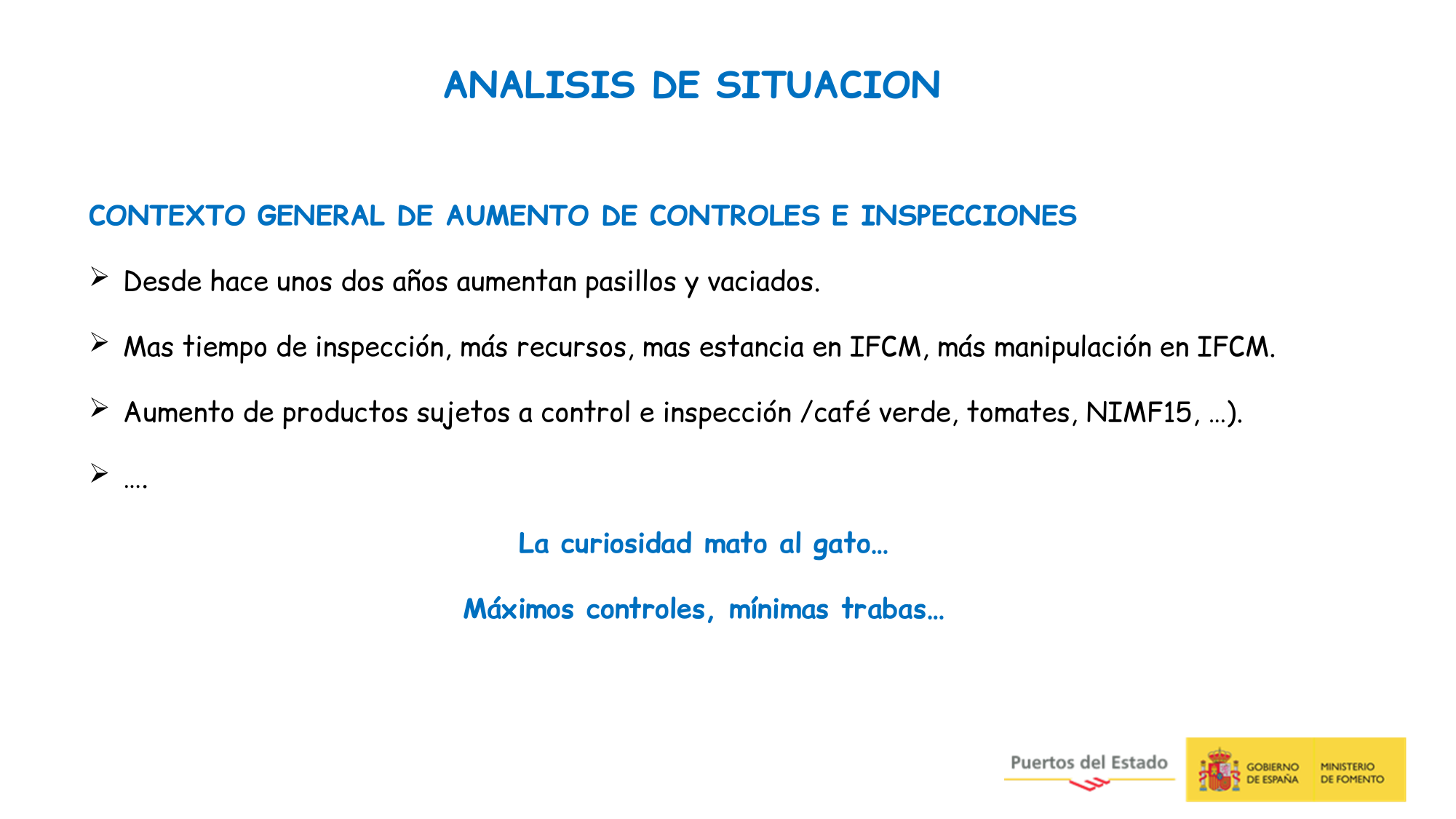

ANALISIS DE SITUACION
CONTEXTO GENERAL DE AUMENTO DE CONTROLES E INSPECCIONES
Desde hace unos dos años aumentan pasillos y vaciados.
Mas tiempo de inspección, más recursos, mas estancia en IFCM, más manipulación en IFCM.
Aumento de productos sujetos a control e inspección /café verde, tomates, NIMF15, …).
….
La curiosidad mato al gato…
Máximos controles, mínimas trabas…